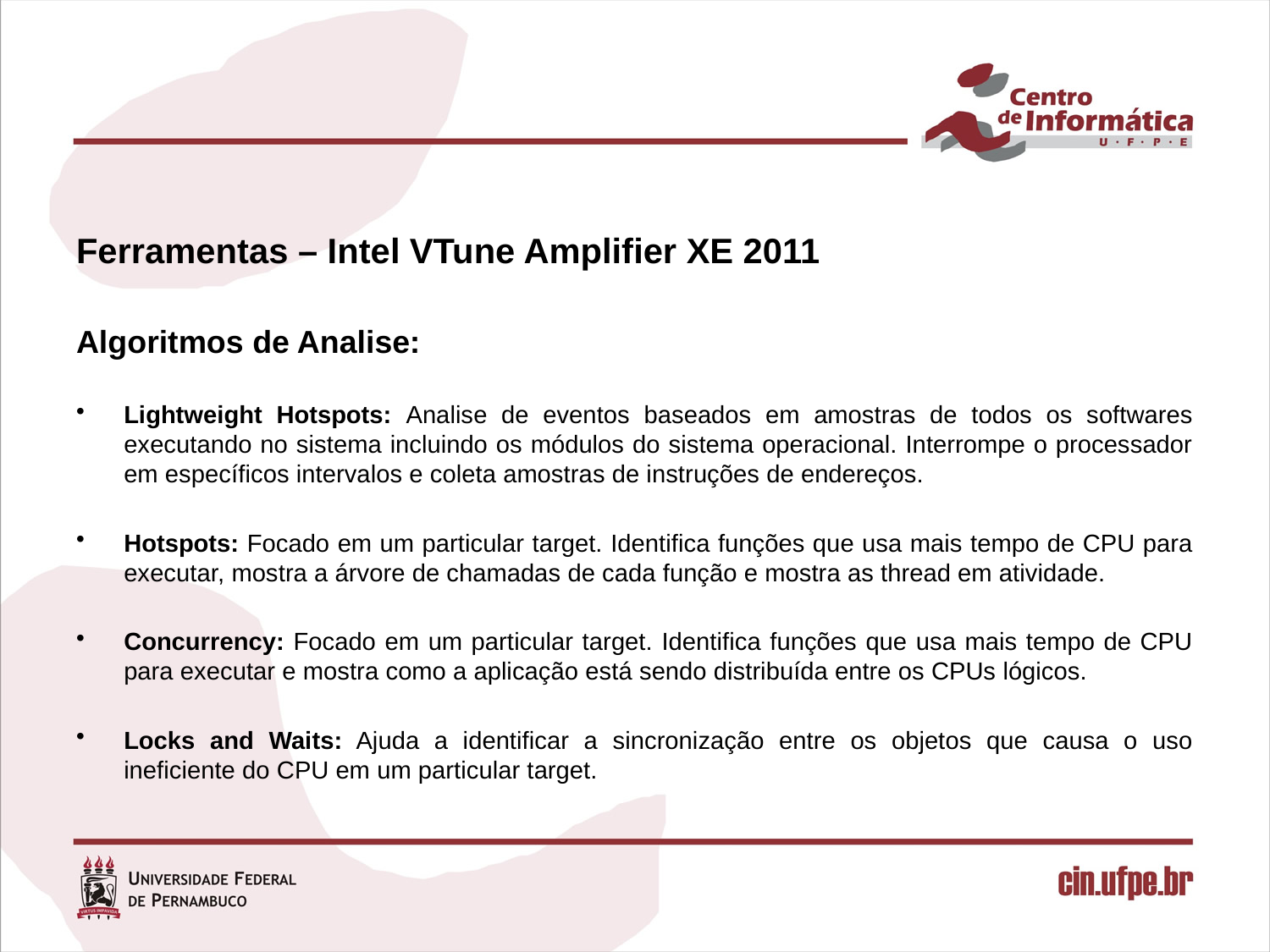

#
Ferramentas – Intel VTune Amplifier XE 2011

Algoritmos de Analise:

Lightweight Hotspots: Analise de eventos baseados em amostras de todos os softwares executando no sistema incluindo os módulos do sistema operacional. Interrompe o processador em específicos intervalos e coleta amostras de instruções de endereços.

Hotspots: Focado em um particular target. Identifica funções que usa mais tempo de CPU para executar, mostra a árvore de chamadas de cada função e mostra as thread em atividade.

Concurrency: Focado em um particular target. Identifica funções que usa mais tempo de CPU para executar e mostra como a aplicação está sendo distribuída entre os CPUs lógicos.

Locks and Waits: Ajuda a identificar a sincronização entre os objetos que causa o uso ineficiente do CPU em um particular target.